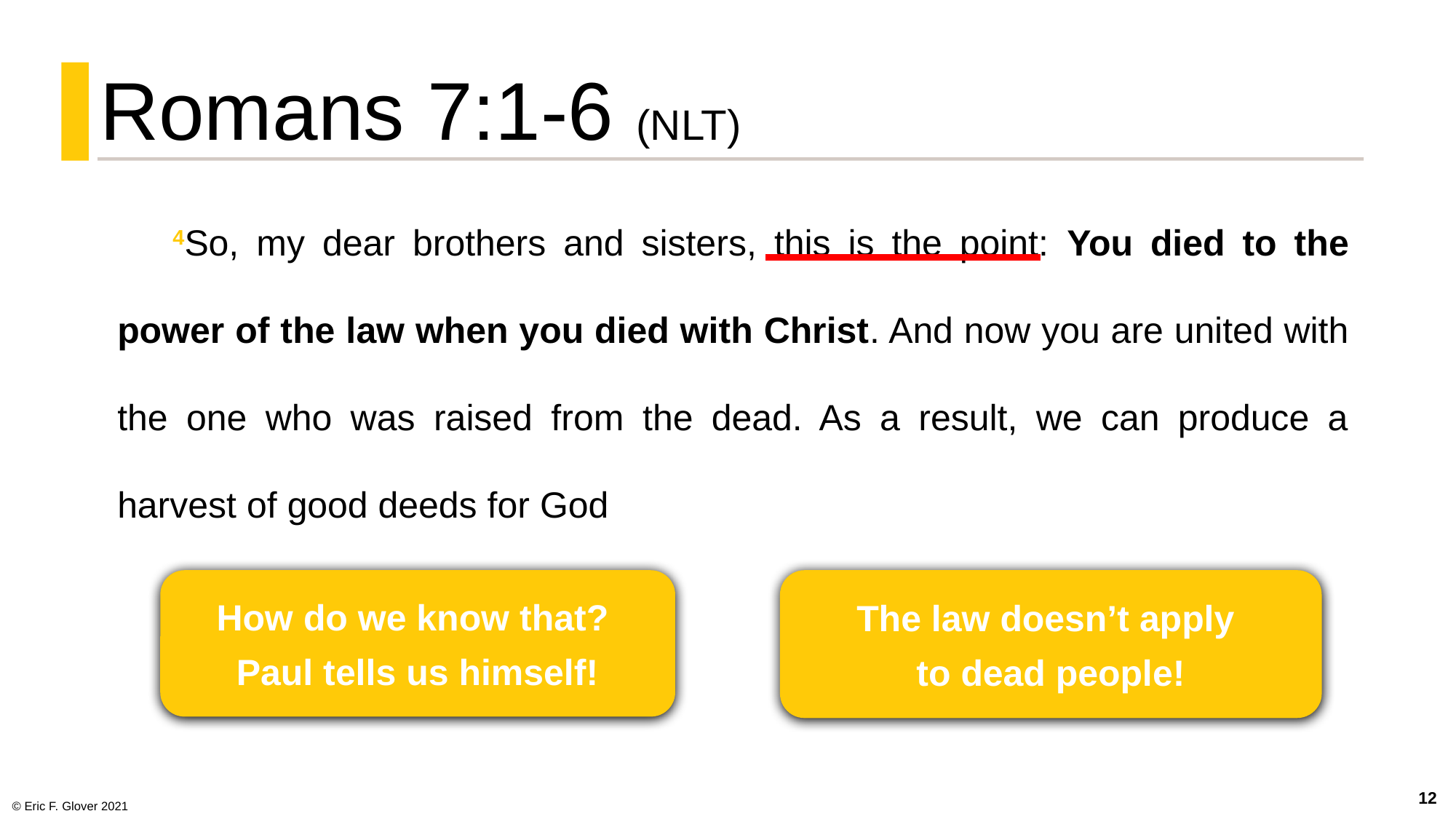

Romans 7:1-6 (NLT)

4So, my dear brothers and sisters, this is the point: You died to the power of the law when you died with Christ. And now you are united with the one who was raised from the dead. As a result, we can produce a harvest of good deeds for God
How do we know that?
Paul tells us himself!
The law doesn’t apply
to dead people!